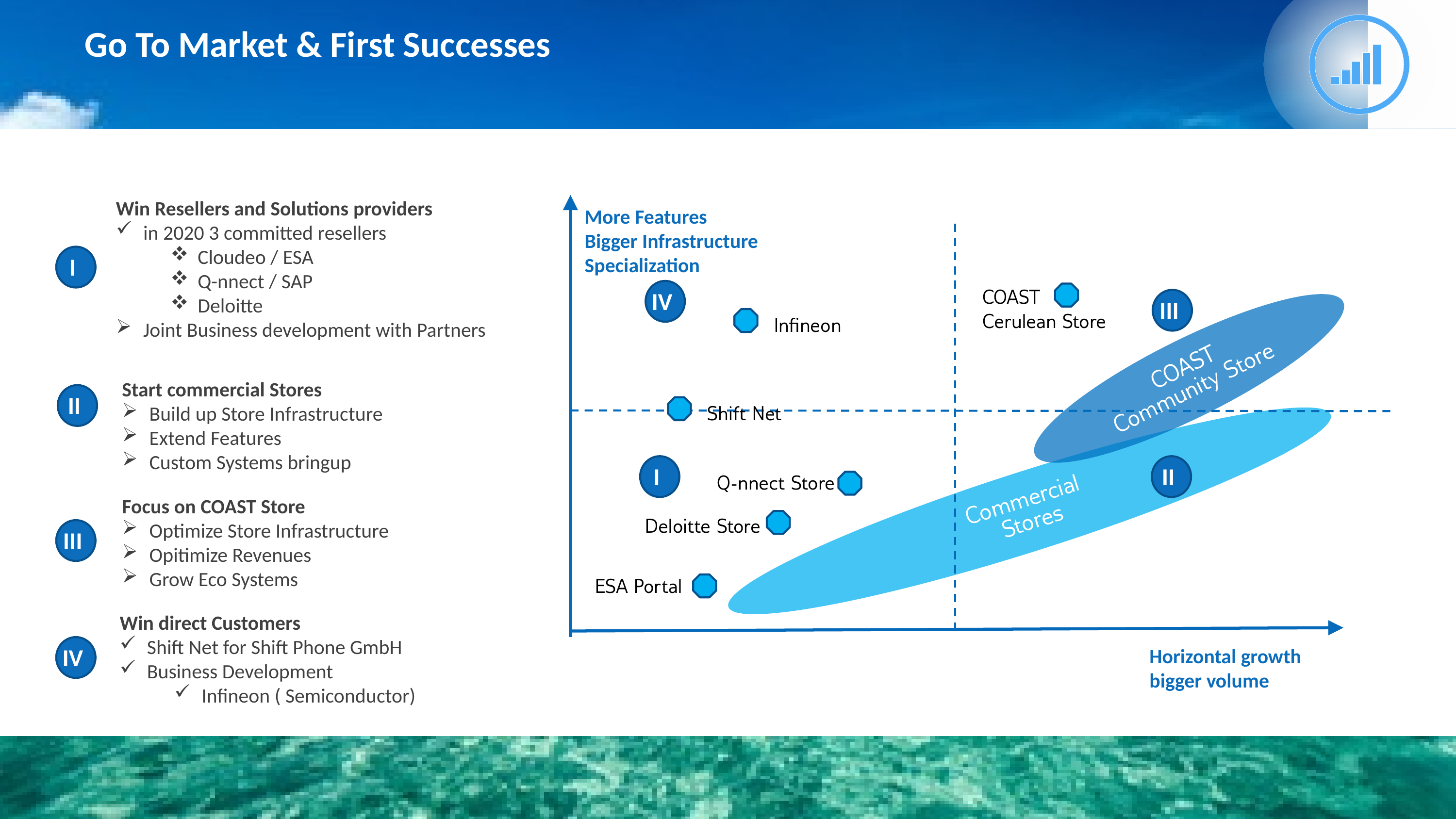

# Go To Market & First Successes
Win Resellers and Solutions providers
in 2020 3 committed resellers
Cloudeo / ESA
Q-nnect / SAP
Deloitte
Joint Business development with Partners

More Features
Bigger Infrastructure
Specialization

I
COAST Cerulean Store

IV

III
Infineon

COAST
Community Store
Start commercial Stores
Build up Store Infrastructure
Extend Features
Custom Systems bringup

II
Shift Net

I

II
Q-nnect Store
Commercial
Stores

Focus on COAST Store
Optimize Store Infrastructure
Opitimize Revenues
Grow Eco Systems
Deloitte Store

III
ESA Portal

Win direct Customers
Shift Net for Shift Phone GmbH
Business Development
Infineon ( Semiconductor)

IV
Horizontal growth
bigger volume